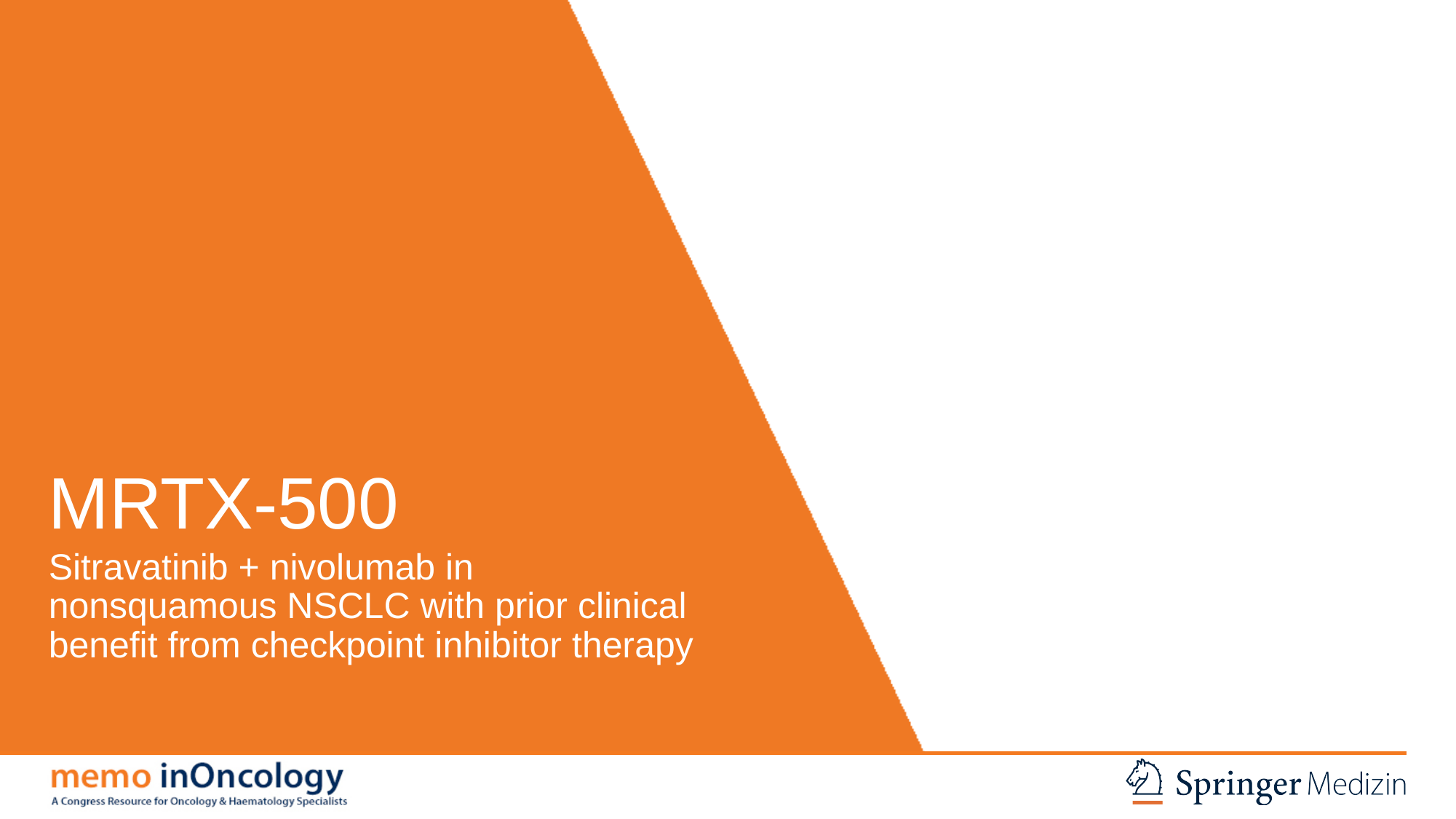

# MRTX-500
Sitravatinib + nivolumab in nonsquamous NSCLC with prior clinical benefit from checkpoint inhibitor therapy